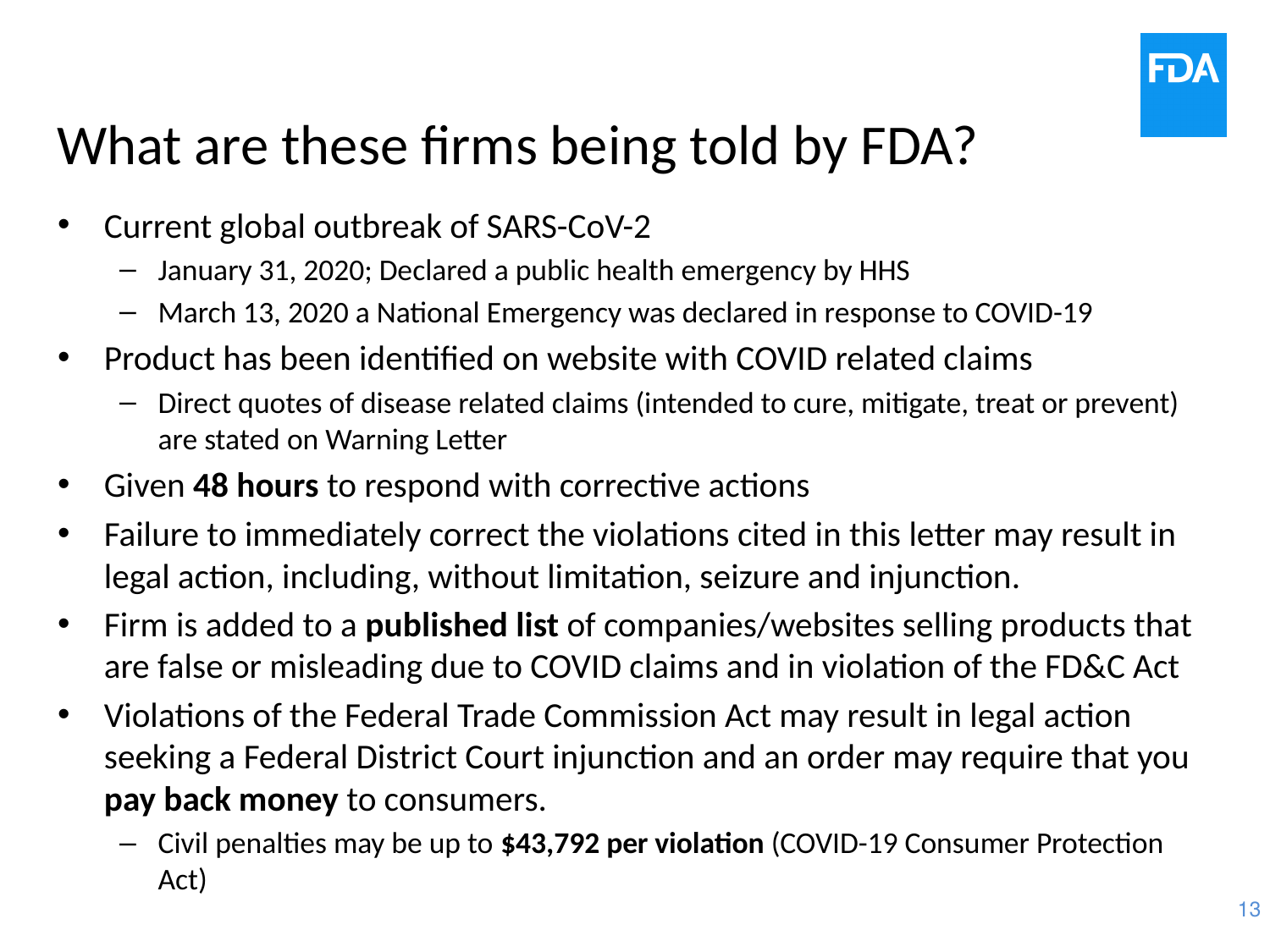

# What are these firms being told by FDA?
Current global outbreak of SARS-CoV-2
January 31, 2020; Declared a public health emergency by HHS
March 13, 2020 a National Emergency was declared in response to COVID-19
Product has been identified on website with COVID related claims
Direct quotes of disease related claims (intended to cure, mitigate, treat or prevent) are stated on Warning Letter
Given 48 hours to respond with corrective actions
Failure to immediately correct the violations cited in this letter may result in legal action, including, without limitation, seizure and injunction.
Firm is added to a published list of companies/websites selling products that are false or misleading due to COVID claims and in violation of the FD&C Act
Violations of the Federal Trade Commission Act may result in legal action seeking a Federal District Court injunction and an order may require that you pay back money to consumers.
Civil penalties may be up to $43,792 per violation (COVID-19 Consumer Protection Act)